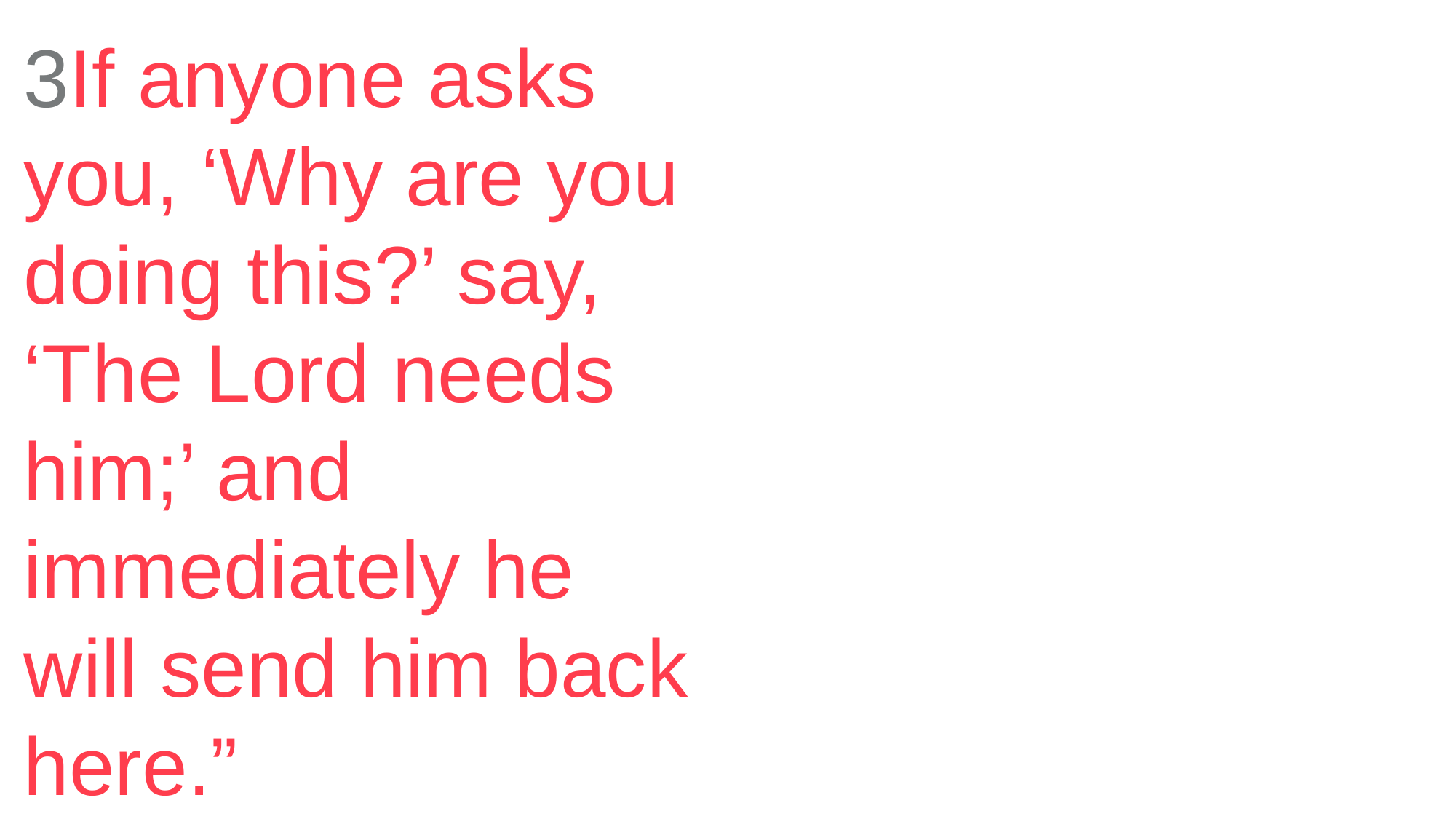

3If anyone asks you, ‘Why are you doing this?’ say, ‘The Lord needs him;’ and immediately he will send him back here.”